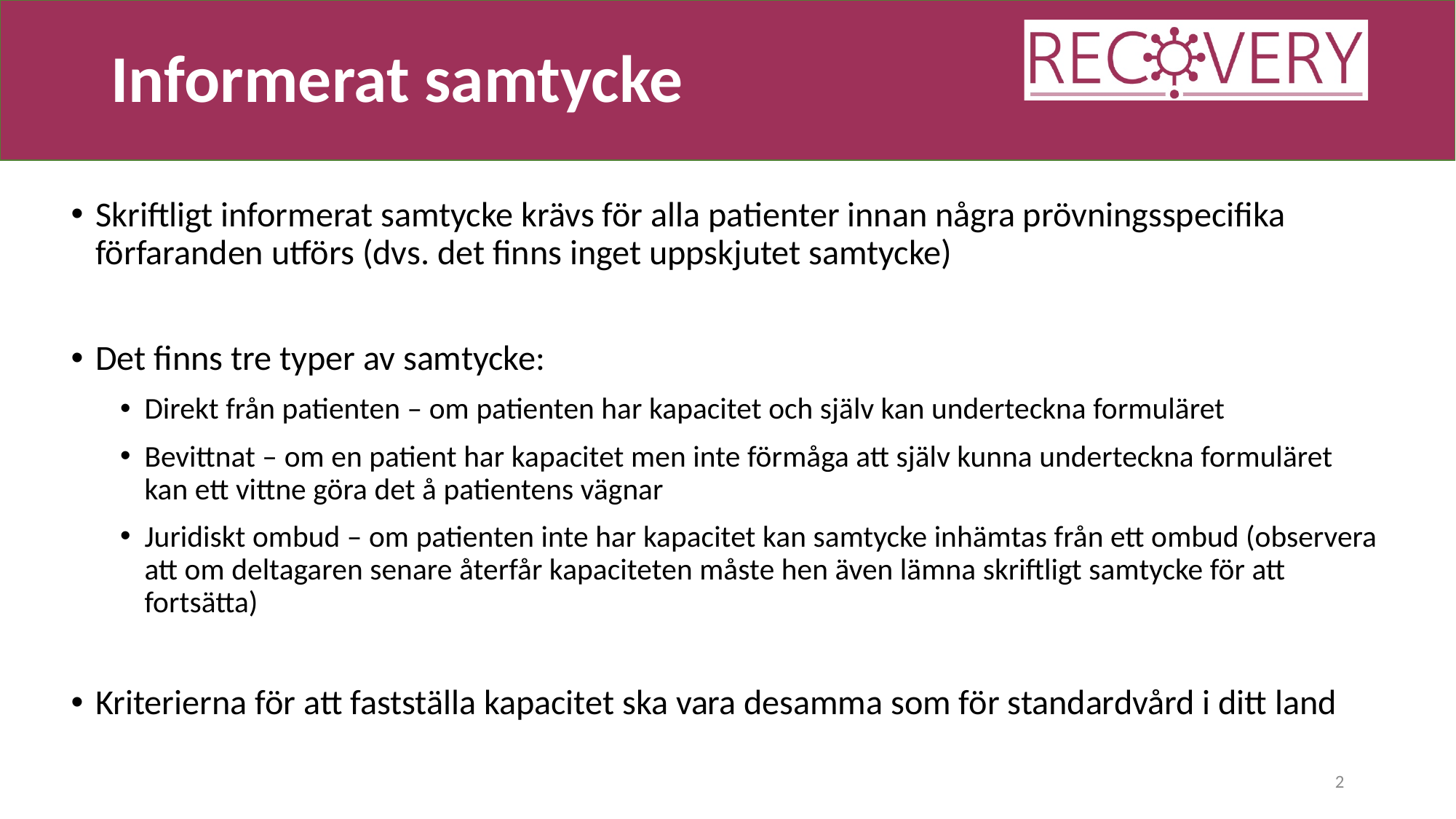

# Informerat samtycke
Skriftligt informerat samtycke krävs för alla patienter innan några prövningsspecifika förfaranden utförs (dvs. det finns inget uppskjutet samtycke)

Det finns tre typer av samtycke:
Direkt från patienten – om patienten har kapacitet och själv kan underteckna formuläret
Bevittnat – om en patient har kapacitet men inte förmåga att själv kunna underteckna formuläret kan ett vittne göra det å patientens vägnar
Juridiskt ombud – om patienten inte har kapacitet kan samtycke inhämtas från ett ombud (observera att om deltagaren senare återfår kapaciteten måste hen även lämna skriftligt samtycke för att fortsätta)

Kriterierna för att fastställa kapacitet ska vara desamma som för standardvård i ditt land

2